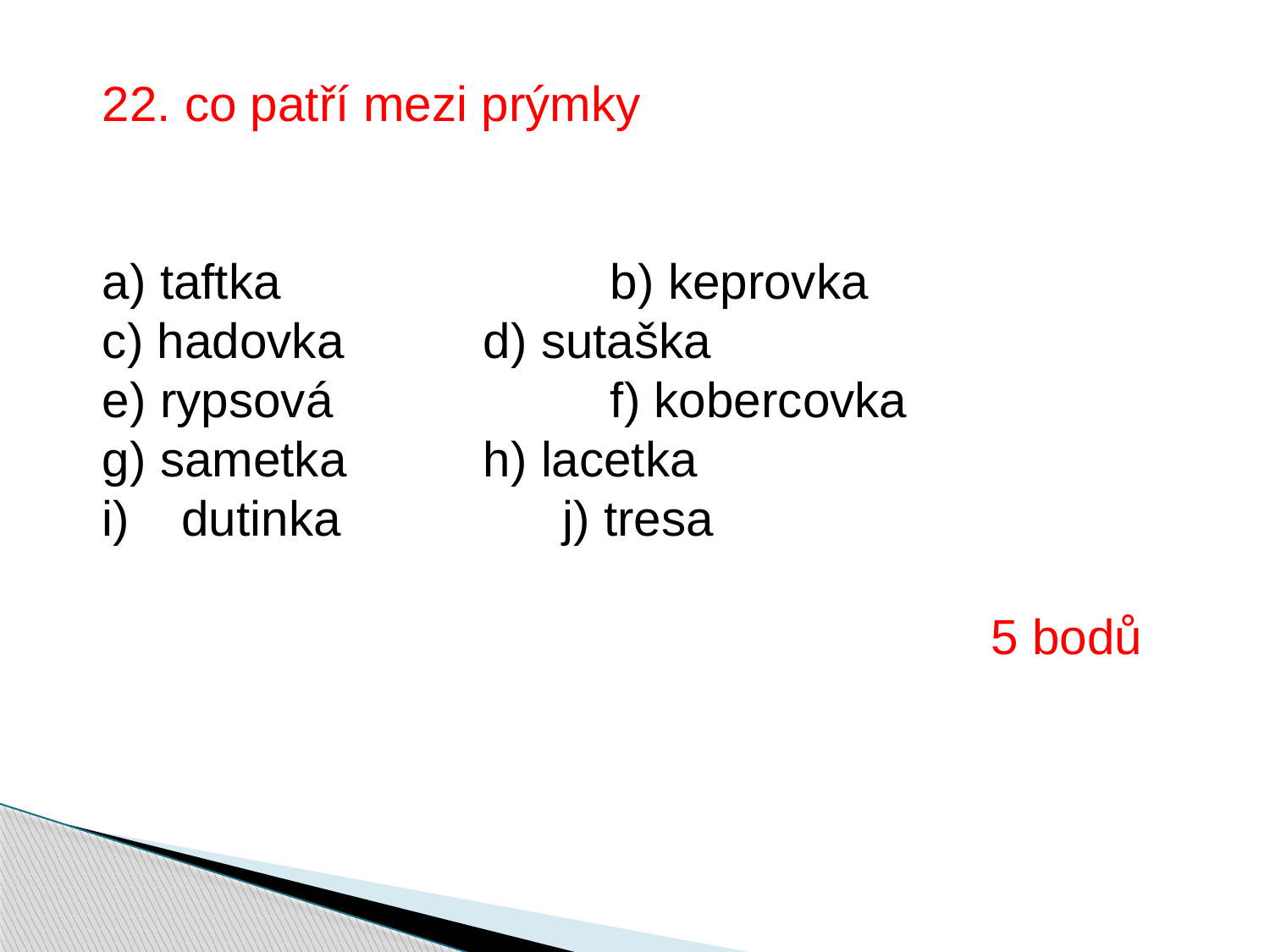

22. co patří mezi prýmky

a) taftka			b) keprovka
c) hadovka		d) sutaška
e) rypsová			f) kobercovka
g) sametka		h) lacetka
dutinka		j) tresa

							5 bodů